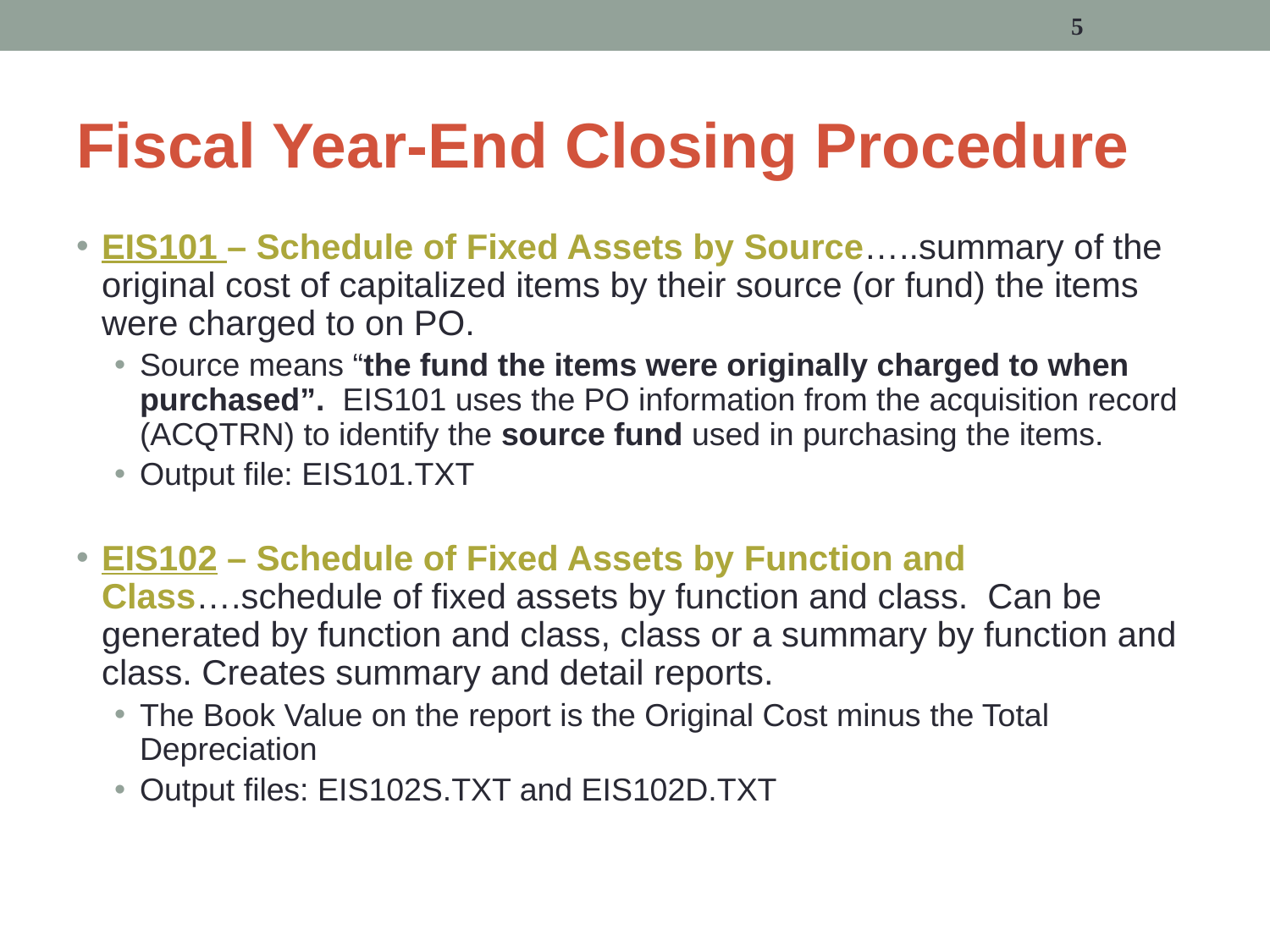

5
# Fiscal Year-End Closing Procedure
EIS101 – Schedule of Fixed Assets by Source…..summary of the original cost of capitalized items by their source (or fund) the items were charged to on PO.
Source means “the fund the items were originally charged to when purchased”.  EIS101 uses the PO information from the acquisition record (ACQTRN) to identify the source fund used in purchasing the items.
Output file: EIS101.TXT

EIS102 – Schedule of Fixed Assets by Function and Class….schedule of fixed assets by function and class.  Can be generated by function and class, class or a summary by function and class. Creates summary and detail reports.
The Book Value on the report is the Original Cost minus the Total Depreciation
Output files: EIS102S.TXT and EIS102D.TXT